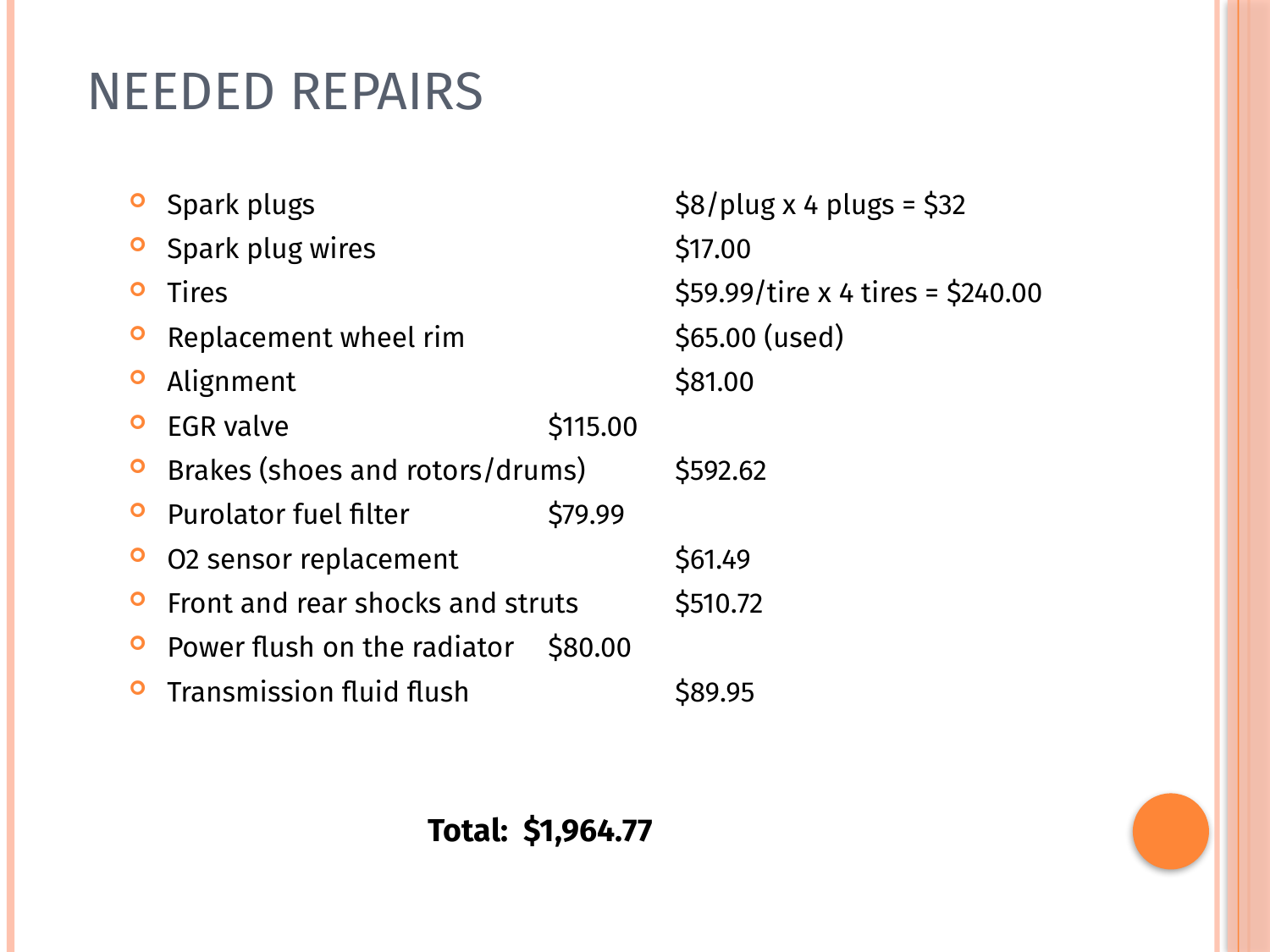

Needed Repairs
Spark plugs			$8/plug x 4 plugs = $32
Spark plug wires			$17.00
Tires				$59.99/tire x 4 tires = $240.00
Replacement wheel rim		$65.00 (used)
Alignment			$81.00
EGR valve			$115.00
Brakes (shoes and rotors/drums)	$592.62
Purolator fuel filter		$79.99
O2 sensor replacement		$61.49
Front and rear shocks and struts	$510.72
Power flush on the radiator	$80.00
Transmission fluid flush		$89.95

		     Total:  $1,964.77